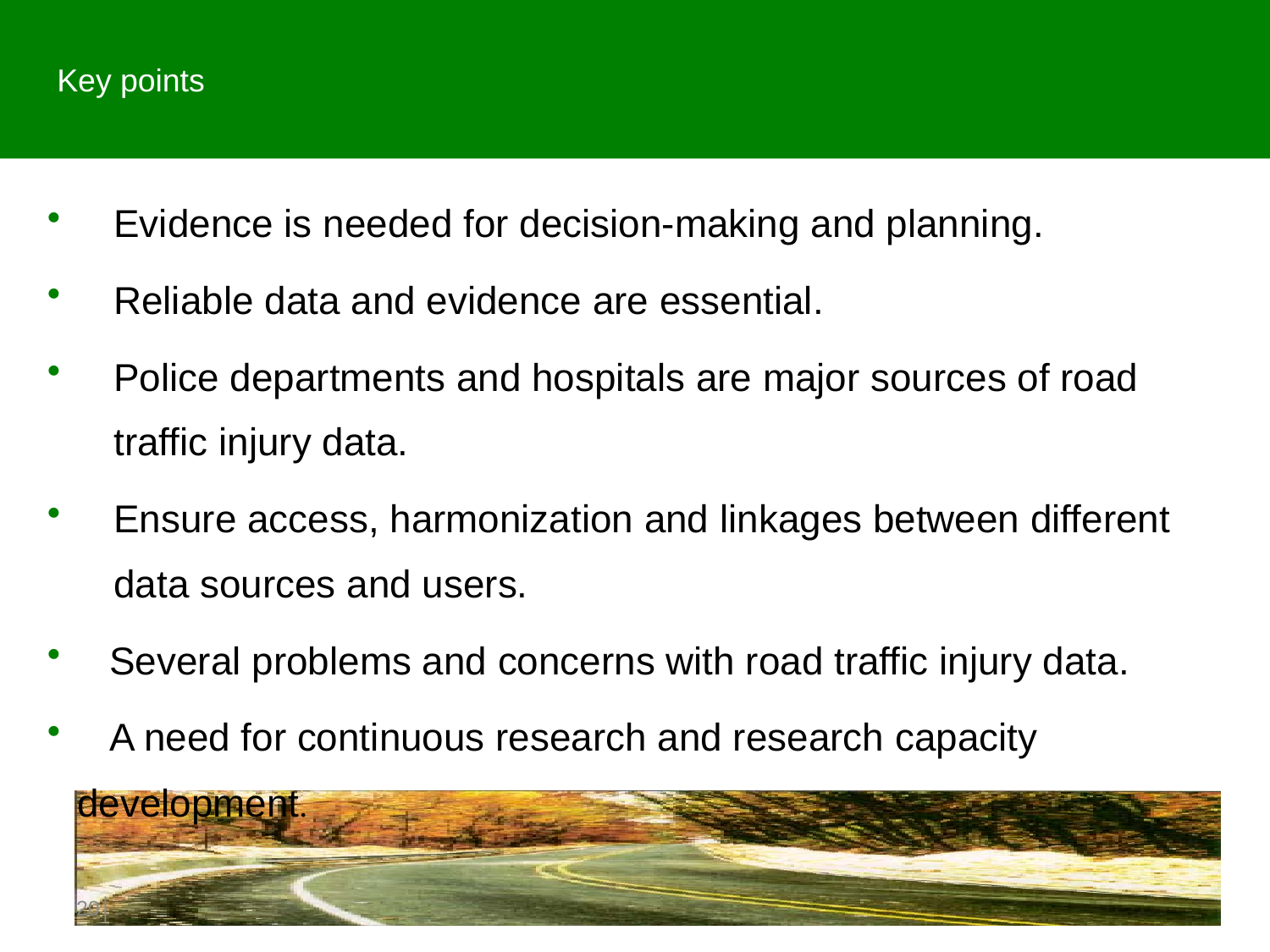

Key points
 	Evidence is needed for decision-making and planning.
 	Reliable data and evidence are essential.
 	Police departments and hospitals are major sources of road 	traffic injury data.
	Ensure access, harmonization and linkages between different  	data sources and users.
   Several problems and concerns with road traffic injury data.
   A need for continuous research and research capacity 	development.
20│